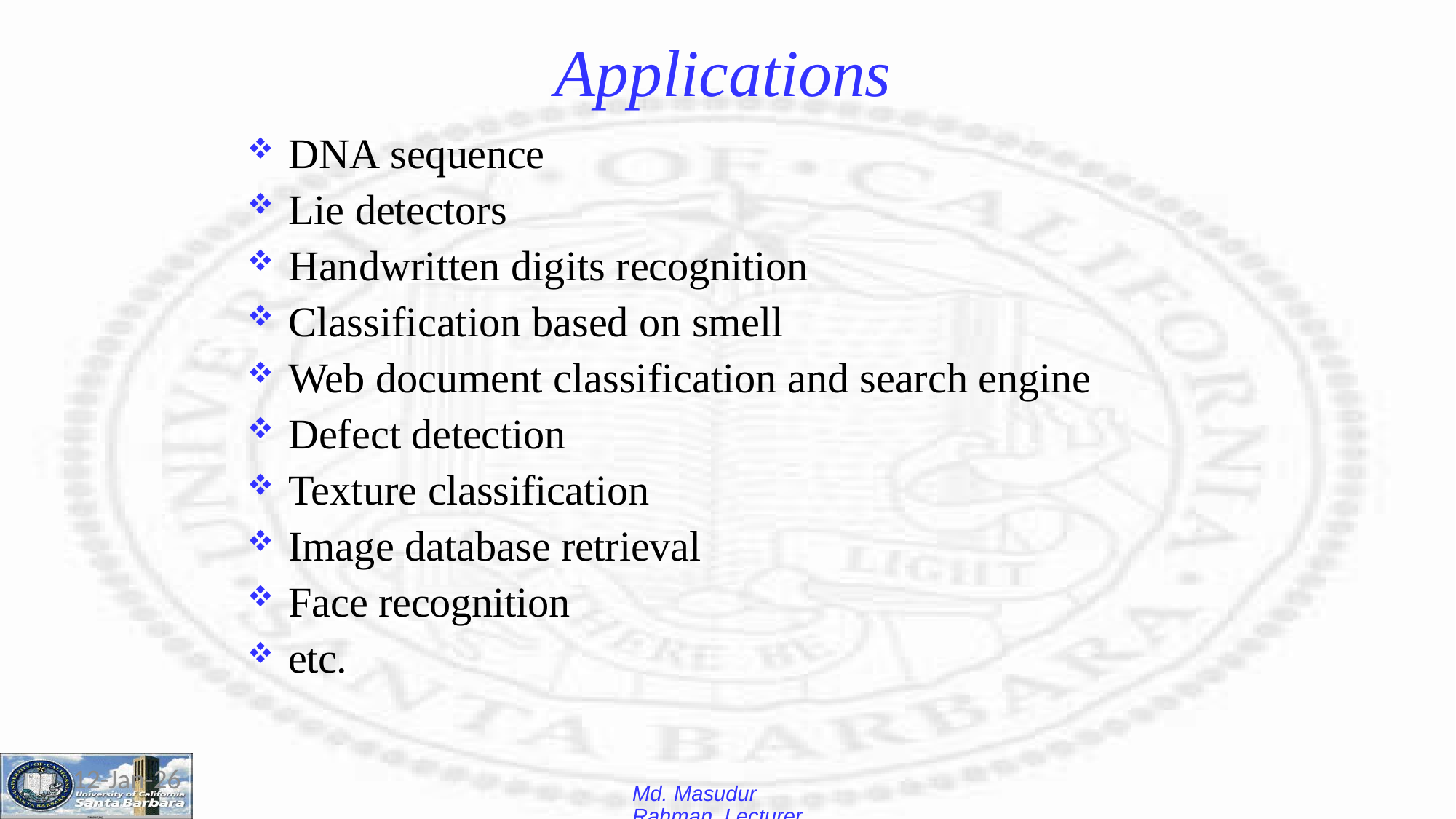

# Applications
DNA sequence
Lie detectors
Handwritten digits recognition
Classification based on smell
Web document classification and search engine
Defect detection
Texture classification
Image database retrieval
Face recognition
etc.
12-Jan-26
Md. Masudur Rahman, Lecturer, CSE, UGV.